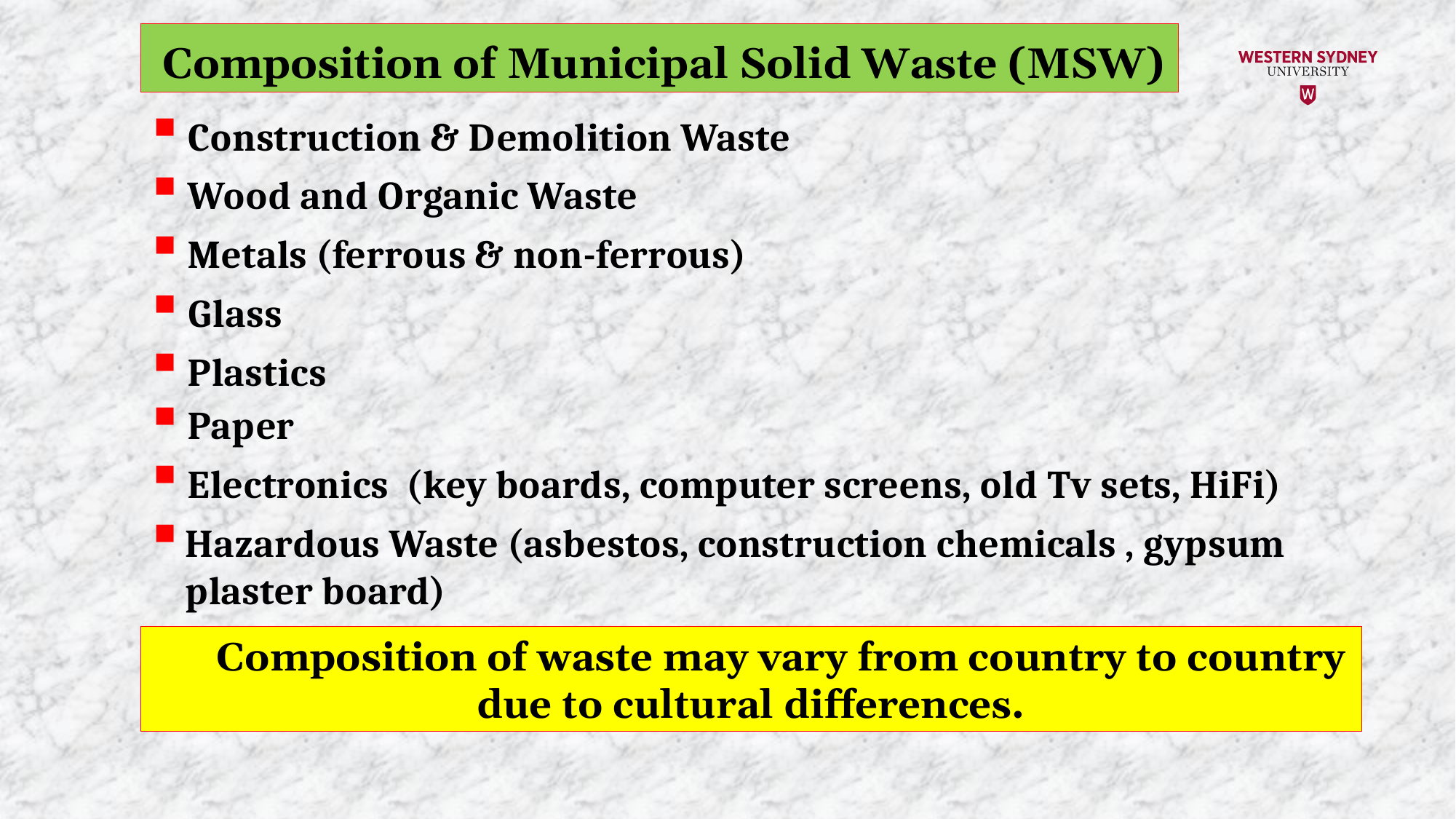

Composition of Municipal Solid Waste (MSW)
 Construction & Demolition Waste
 Wood and Organic Waste
 Metals (ferrous & non-ferrous)
 Glass
 Plastics
 Paper
 Electronics  (key boards, computer screens, old Tv sets, HiFi)
Hazardous Waste (asbestos, construction chemicals , gypsum  plaster board)
        Composition of waste may vary from country to country due to cultural differences.